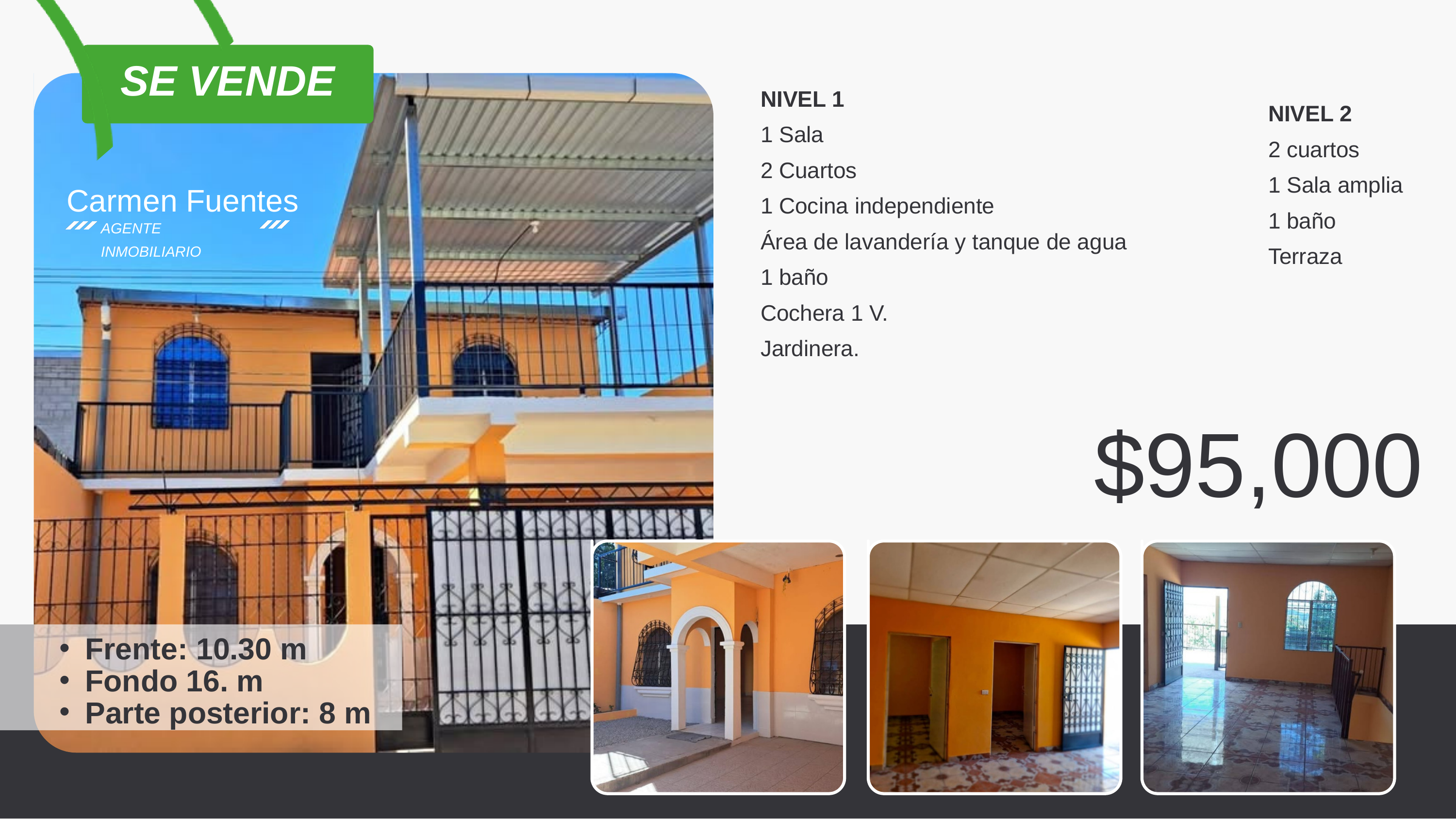

SE VENDE

NIVEL 1
1 Sala
2 Cuartos
1 Cocina independiente
Área de lavandería y tanque de agua
1 baño
Cochera 1 V.
Jardinera.

NIVEL 2
2 cuartos
1 Sala amplia
1 baño
Terraza
Carmen Fuentes
AGENTE INMOBILIARIO

$95,000

Frente: 10.30 m
Fondo 16. m
Parte posterior: 8 m